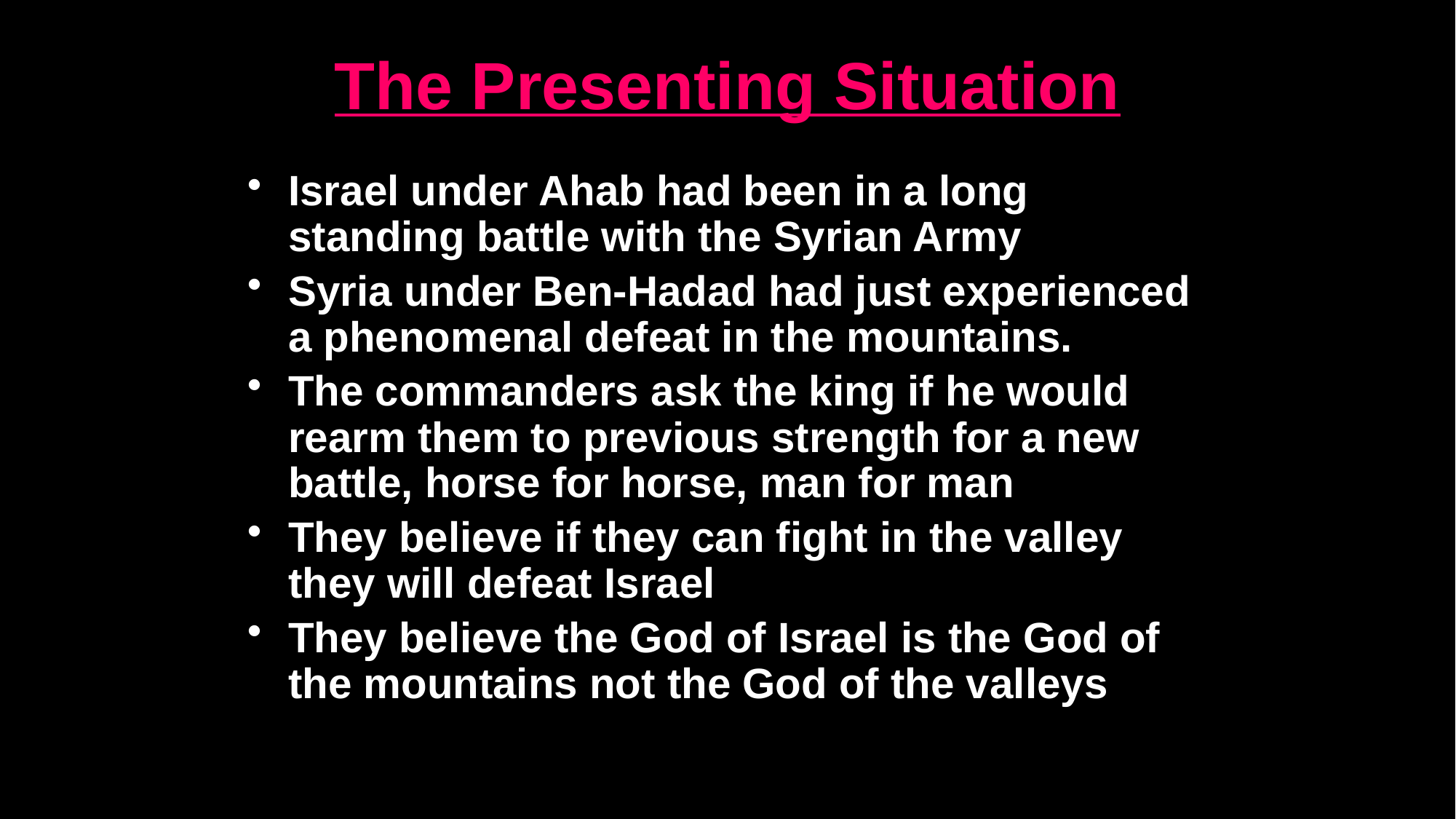

# The Presenting Situation
Israel under Ahab had been in a long standing battle with the Syrian Army
Syria under Ben-Hadad had just experienced a phenomenal defeat in the mountains.
The commanders ask the king if he would rearm them to previous strength for a new battle, horse for horse, man for man
They believe if they can fight in the valley they will defeat Israel
They believe the God of Israel is the God of the mountains not the God of the valleys